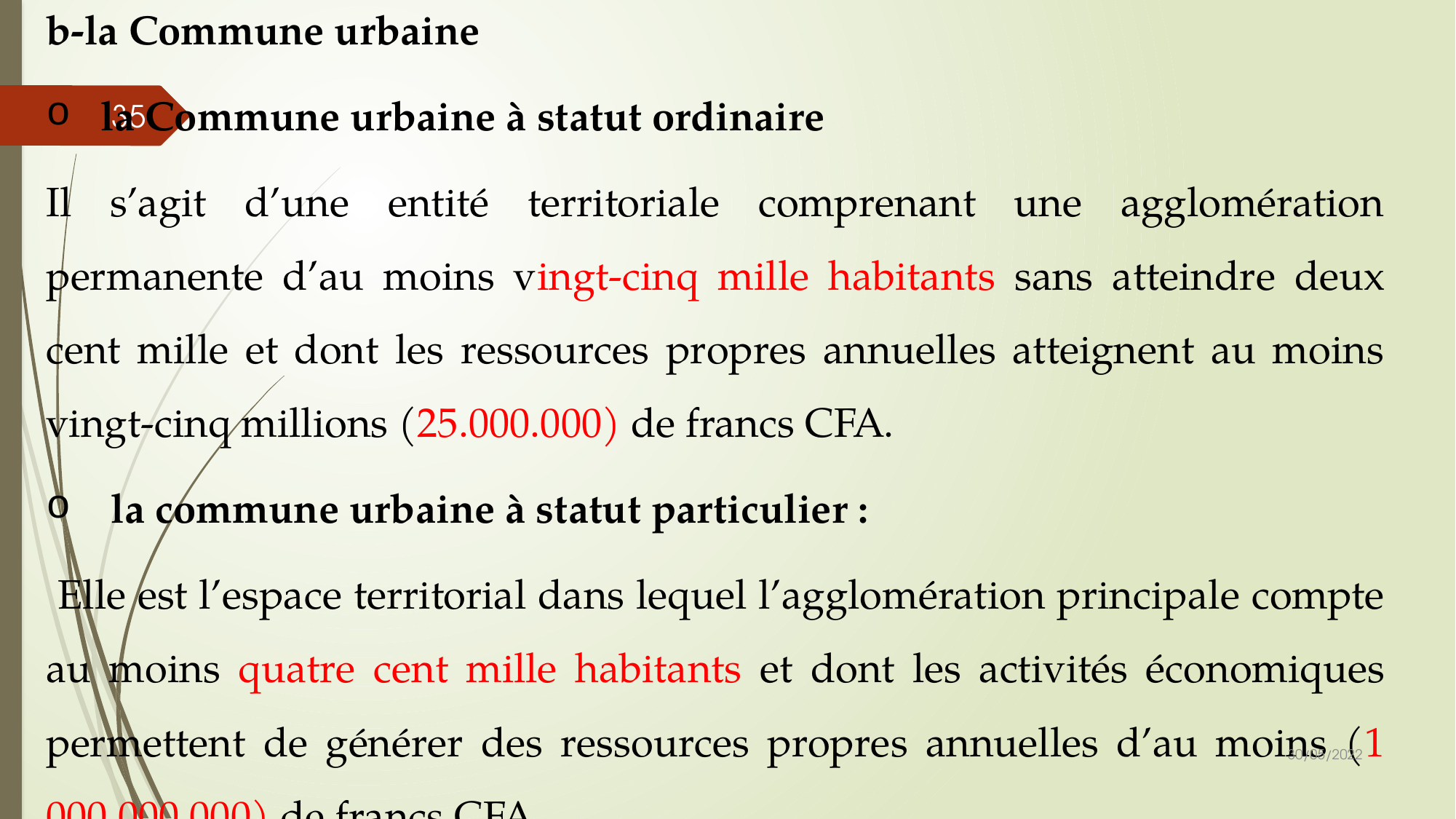

b-la Commune urbaine
la Commune urbaine à statut ordinaire
Il s’agit d’une entité territoriale comprenant une agglomération permanente d’au moins vingt-cinq mille habitants sans atteindre deux cent mille et dont les ressources propres annuelles atteignent au moins vingt-cinq millions (25.000.000) de francs CFA.
 la commune urbaine à statut particulier :
 Elle est l’espace territorial dans lequel l’agglomération principale compte au moins quatre cent mille habitants et dont les activités économiques permettent de générer des ressources propres annuelles d’au moins (1 000.000.000) de francs CFA.
35
30/05/2022